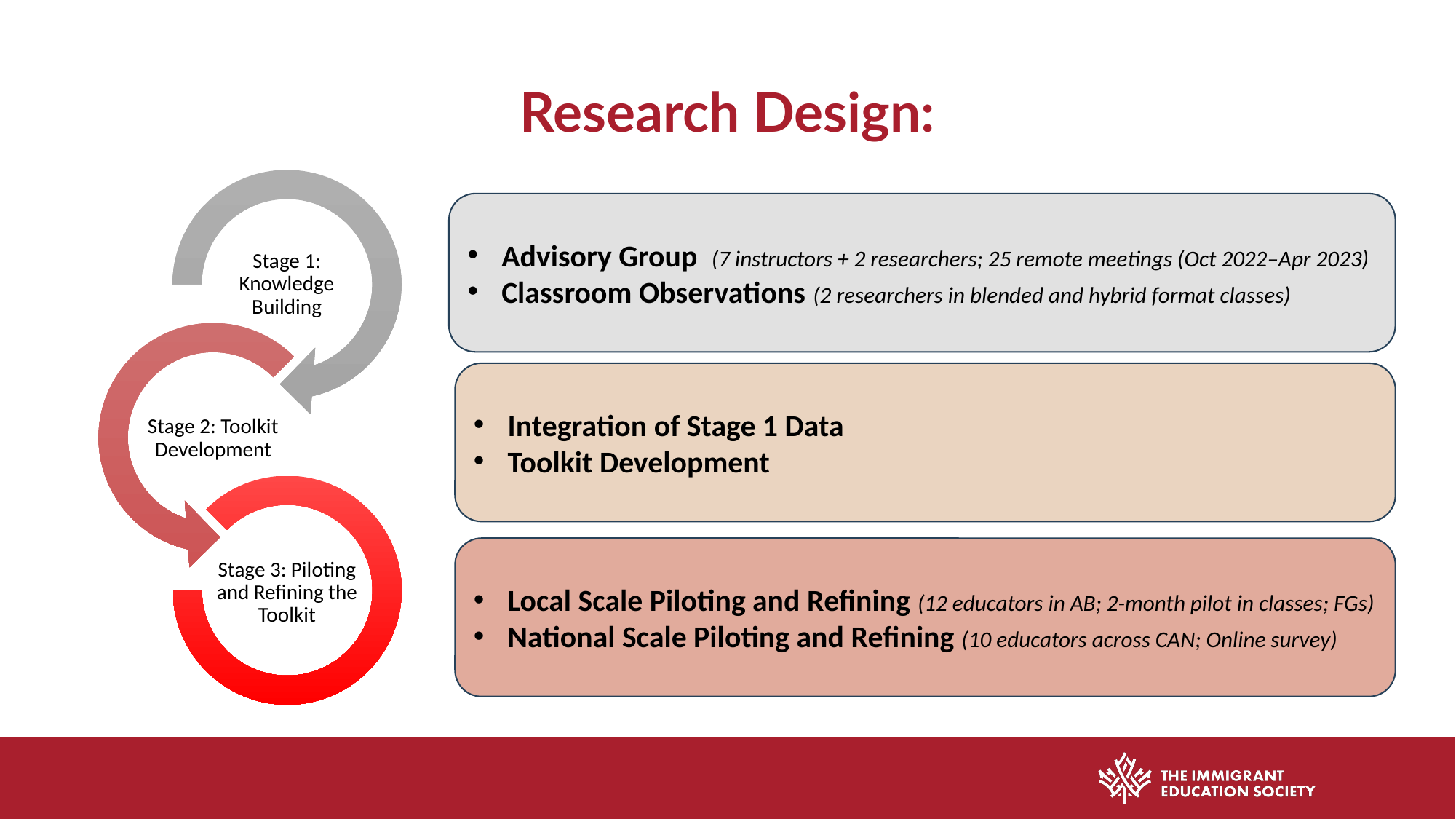

# Research Design:

Stage 1: Knowledge Building

Stage 2: Toolkit Development

Stage 3: Piloting and Refining the Toolkit
Advisory Group  (7 instructors + 2 researchers; 25 remote meetings (Oct 2022–Apr 2023)
Classroom Observations (2 researchers in blended and hybrid format classes)
Integration of Stage 1 Data
Toolkit Development
Local Scale Piloting and Refining (12 educators in AB; 2-month pilot in classes; FGs)
National Scale Piloting and Refining (10 educators across CAN; Online survey)